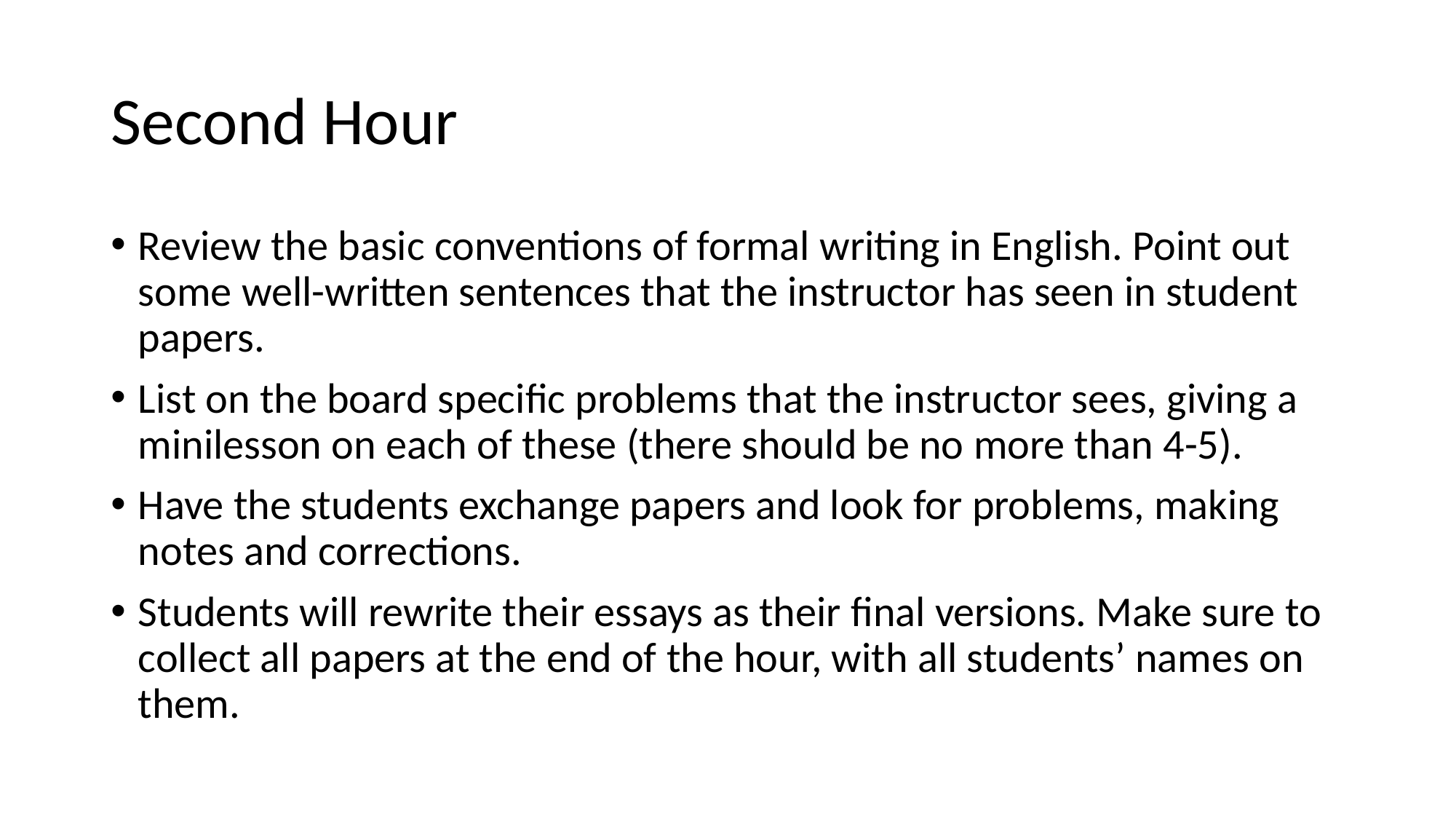

# Second Hour
Review the basic conventions of formal writing in English. Point out some well-written sentences that the instructor has seen in student papers.
List on the board specific problems that the instructor sees, giving a minilesson on each of these (there should be no more than 4-5).
Have the students exchange papers and look for problems, making notes and corrections.
Students will rewrite their essays as their final versions. Make sure to collect all papers at the end of the hour, with all students’ names on them.